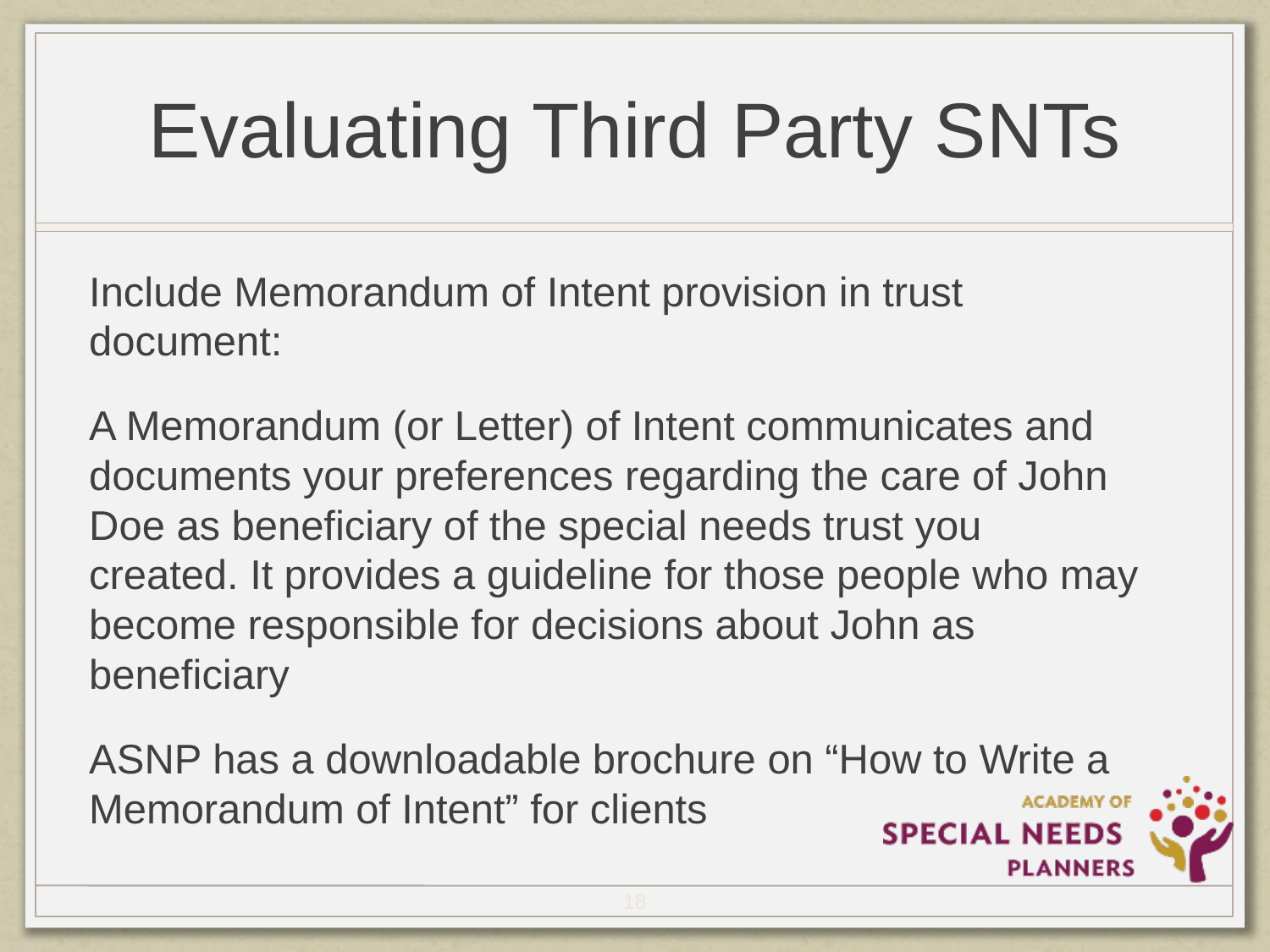

# Evaluating Third Party SNTs
Include Memorandum of Intent provision in trust document:
A Memorandum (or Letter) of Intent communicates and documents your preferences regarding the care of John Doe as beneficiary of the special needs trust you created. It provides a guideline for those people who may become responsible for decisions about John as beneficiary
ASNP has a downloadable brochure on “How to Write a Memorandum of Intent” for clients
18